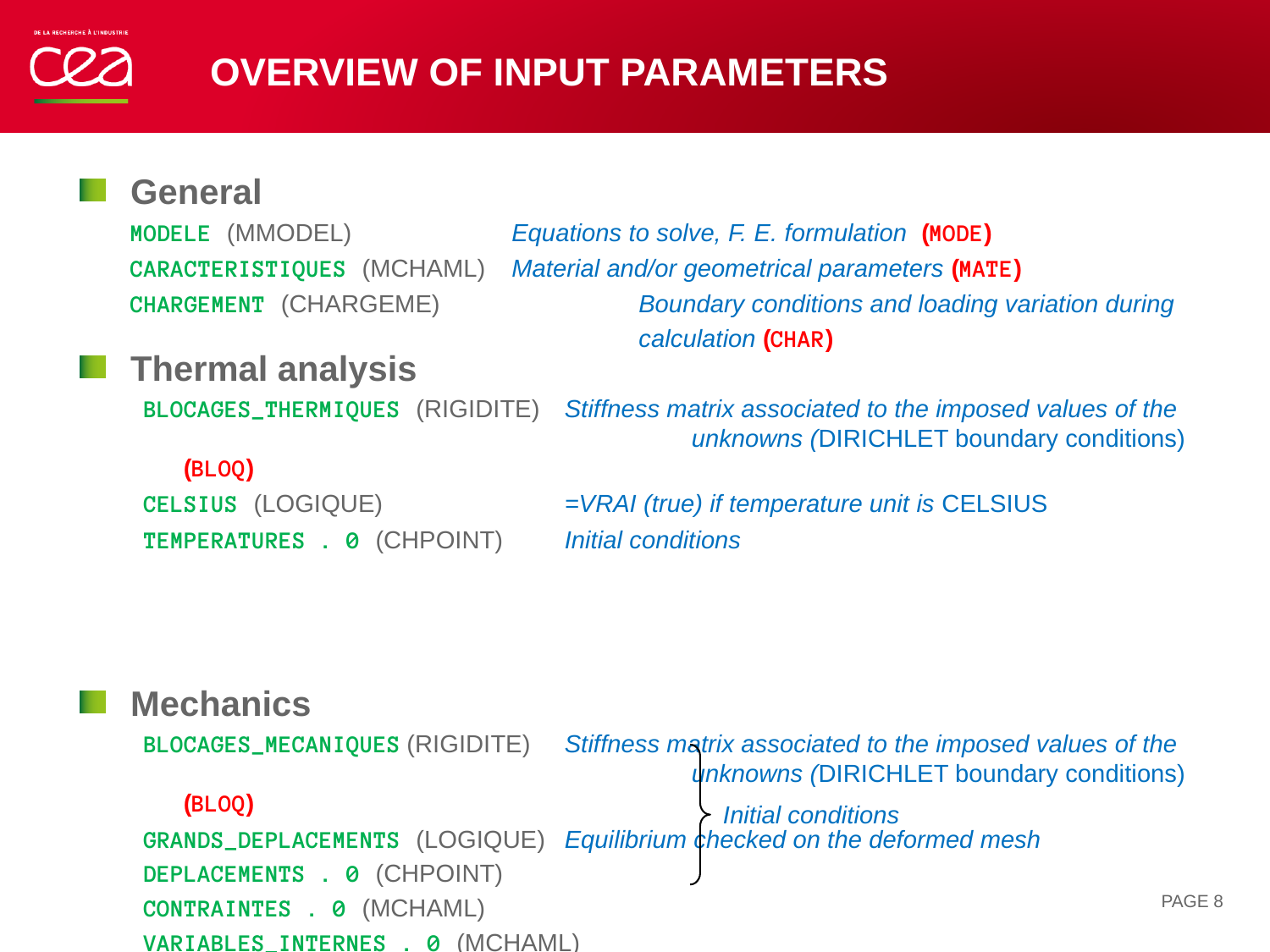

# Overview of input parameters
General
MODELE (MMODEL)		Equations to solve, F. E. formulation  (MODE)
CARACTERISTIQUES (MCHAML)	Material and/or geometrical parameters (MATE)
CHARGEMENT (CHARGEME)		Boundary conditions and loading variation during 				calculation (CHAR)
Thermal analysis
BLOCAGES_THERMIQUES (RIGIDITE)	Stiffness matrix associated to the imposed values of the
				unknowns (DIRICHLET boundary conditions) (BLOQ)
CELSIUS (LOGIQUE)		=VRAI (true) if temperature unit is CELSIUS
TEMPERATURES . 0 (CHPOINT)	Initial conditions

Mechanics
BLOCAGES_MECANIQUES (RIGIDITE)	Stiffness matrix associated to the imposed values of the
				unknowns (DIRICHLET boundary conditions) (BLOQ)
GRANDS_DEPLACEMENTS (LOGIQUE)	Equilibrium checked on the deformed mesh
DEPLACEMENTS . 0 (CHPOINT)
CONTRAINTES . 0 (MCHAML)
VARIABLES_INTERNES . 0 (MCHAML)
DEFORMATIONS_INELASTIQUES . 0 (MCHAML)

Initial conditions
PAGE 8